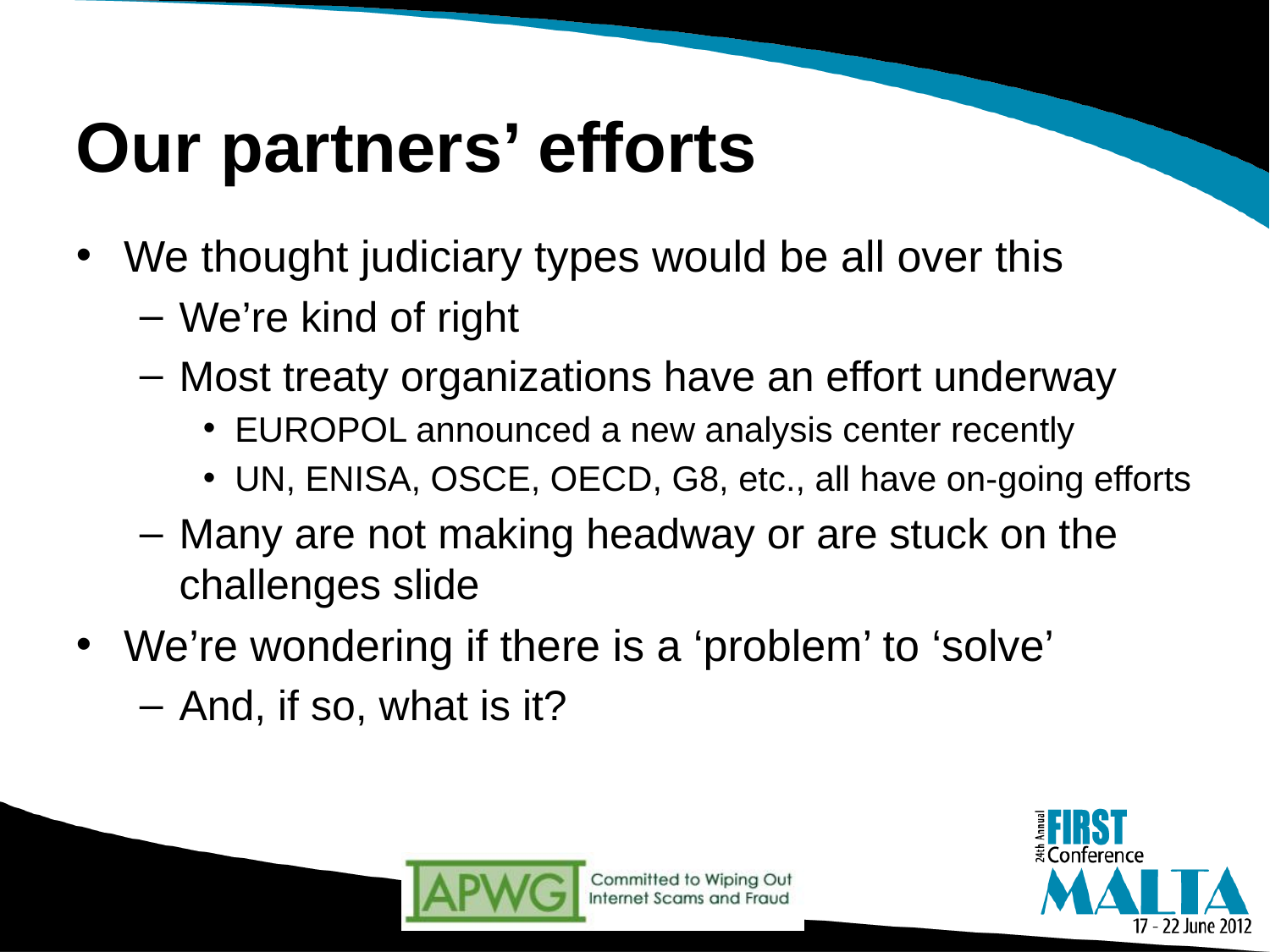

# Our partners’ efforts
We thought judiciary types would be all over this
We’re kind of right
Most treaty organizations have an effort underway
EUROPOL announced a new analysis center recently
UN, ENISA, OSCE, OECD, G8, etc., all have on-going efforts
Many are not making headway or are stuck on the challenges slide
We’re wondering if there is a ‘problem’ to ‘solve’
And, if so, what is it?